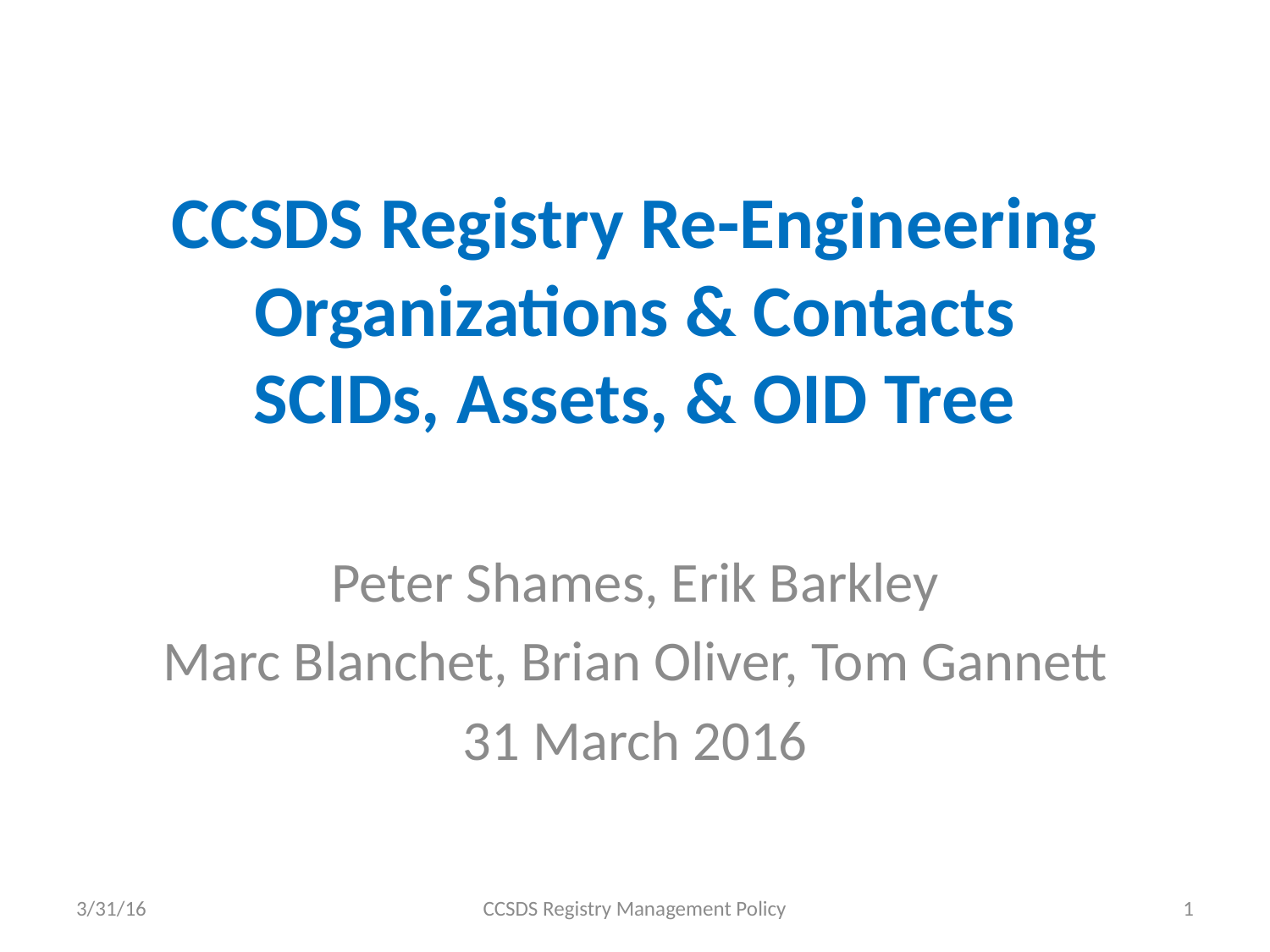

# CCSDS Registry Re-Engineering Organizations & Contacts SCIDs, Assets, & OID Tree
Peter Shames, Erik Barkley
Marc Blanchet, Brian Oliver, Tom Gannett
31 March 2016
3/31/16
CCSDS Registry Management Policy
1